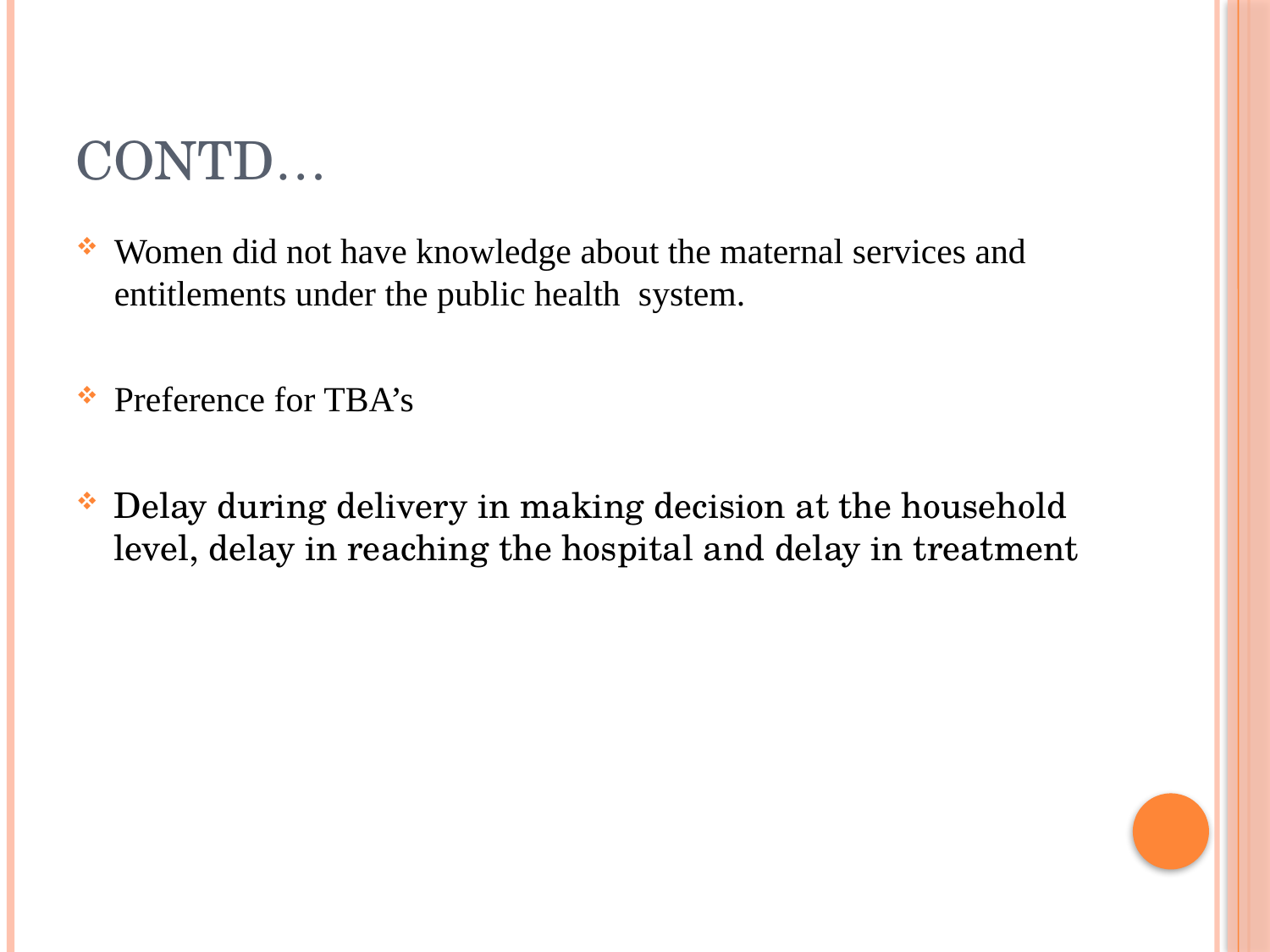

# Contd…
Women did not have knowledge about the maternal services and entitlements under the public health  system.

Preference for TBA’s

Delay during delivery in making decision at the household level, delay in reaching the hospital and delay in treatment